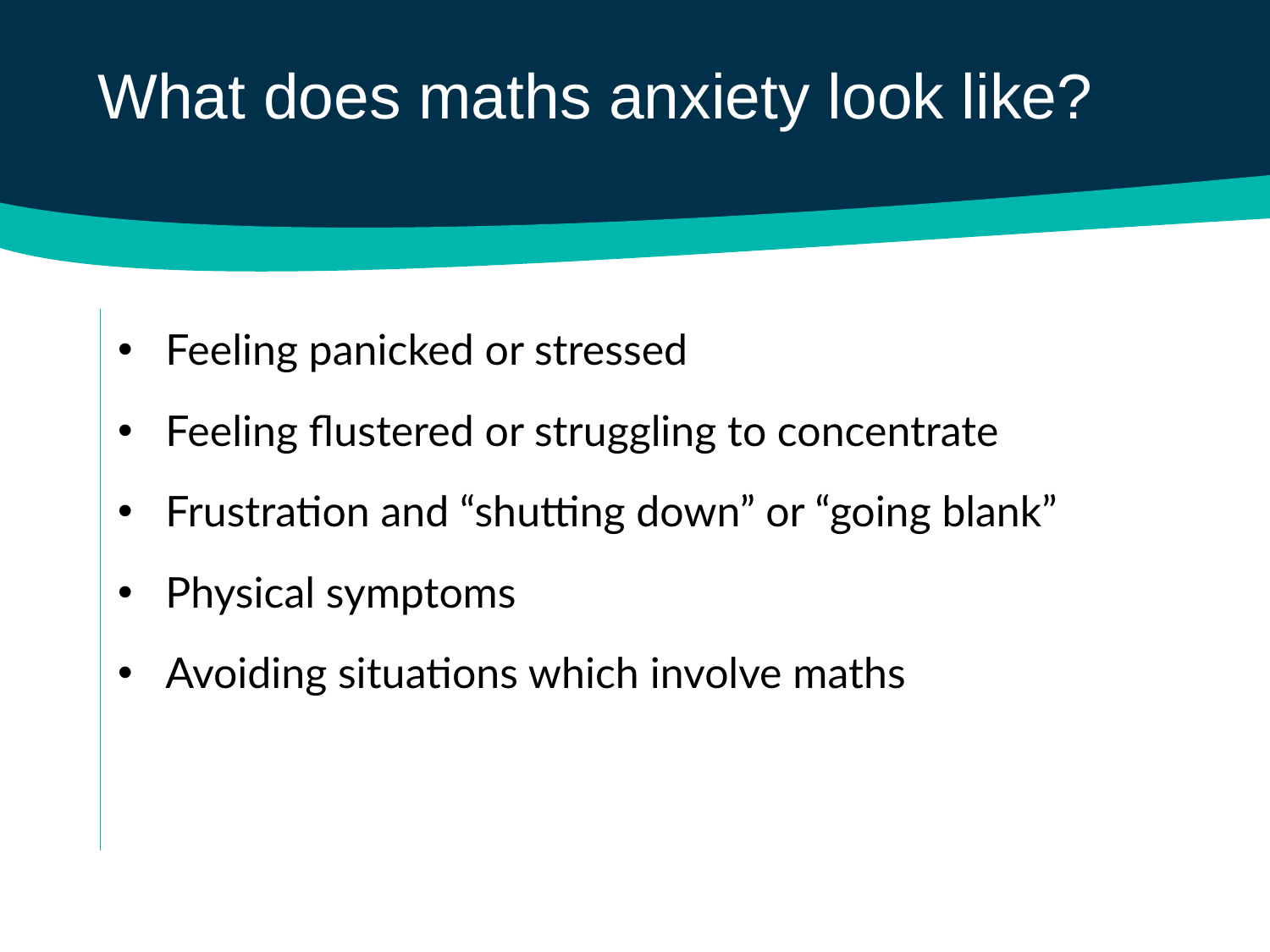

What does maths anxiety look like?
Feeling panicked or stressed
Feeling flustered or struggling to concentrate
Frustration and “shutting down” or “going blank”
Physical symptoms
Avoiding situations which involve maths